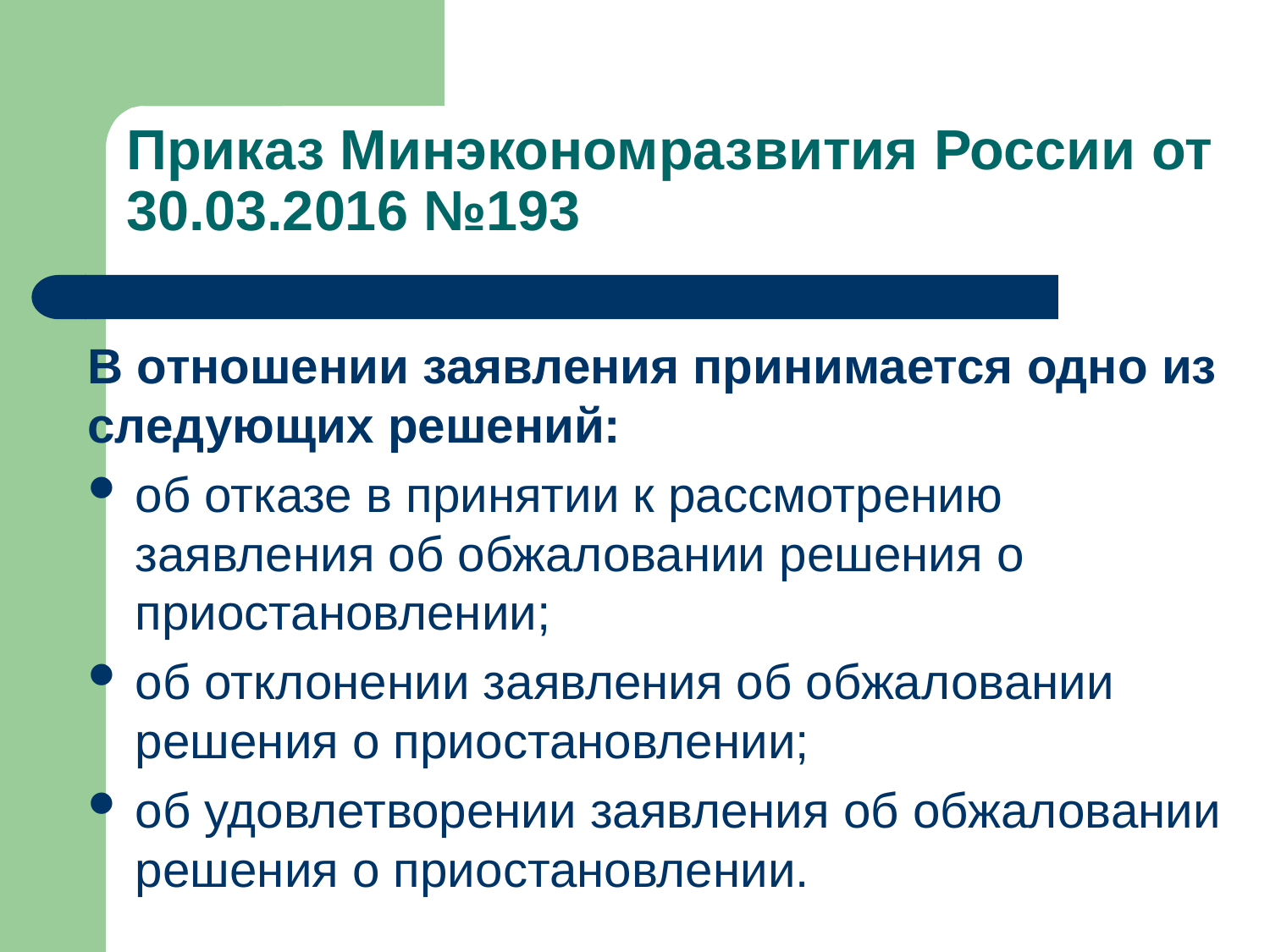

Приказ Минэкономразвития России от 30.03.2016 №193
В отношении заявления принимается одно из следующих решений:
об отказе в принятии к рассмотрению заявления об обжаловании решения о приостановлении;
об отклонении заявления об обжаловании решения о приостановлении;
об удовлетворении заявления об обжаловании решения о приостановлении.